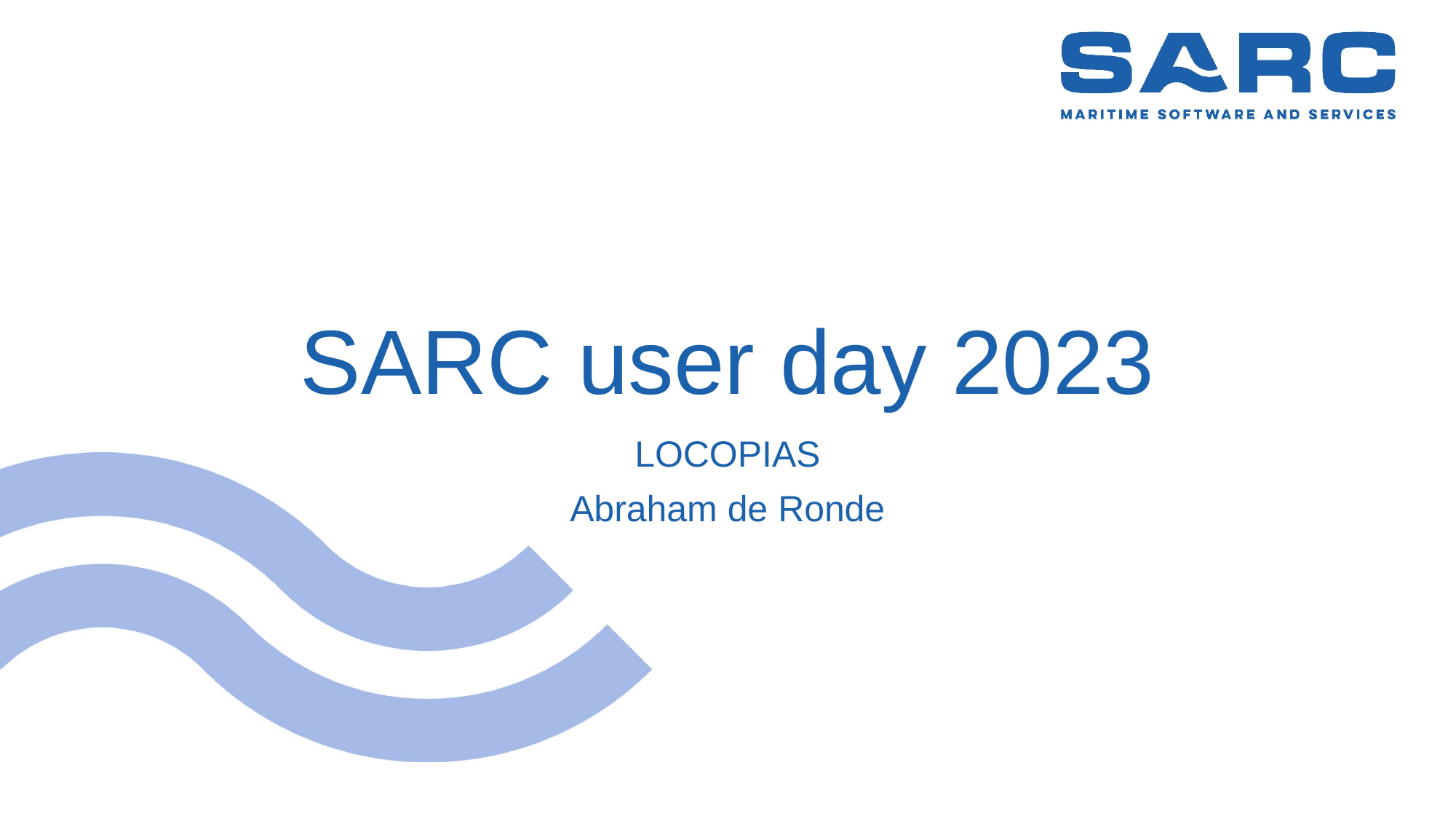

# SARC user day 2023
LOCOPIAS
Abraham de Ronde